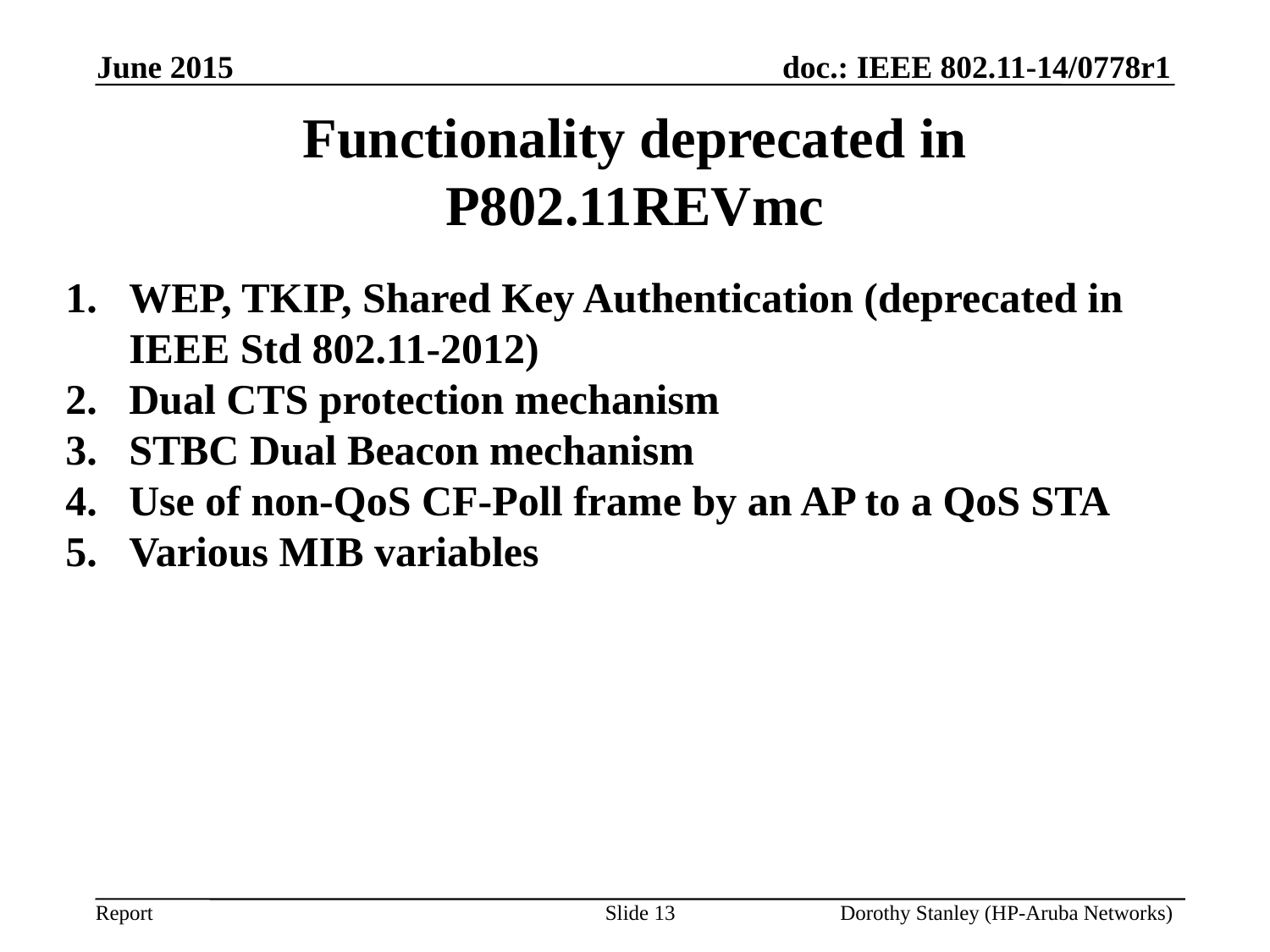

June 2015
# Functionality deprecated in P802.11REVmc
WEP, TKIP, Shared Key Authentication (deprecated in IEEE Std 802.11-2012)
Dual CTS protection mechanism
STBC Dual Beacon mechanism
Use of non-QoS CF-Poll frame by an AP to a QoS STA
Various MIB variables

Slide 13
Dorothy Stanley (HP-Aruba Networks)